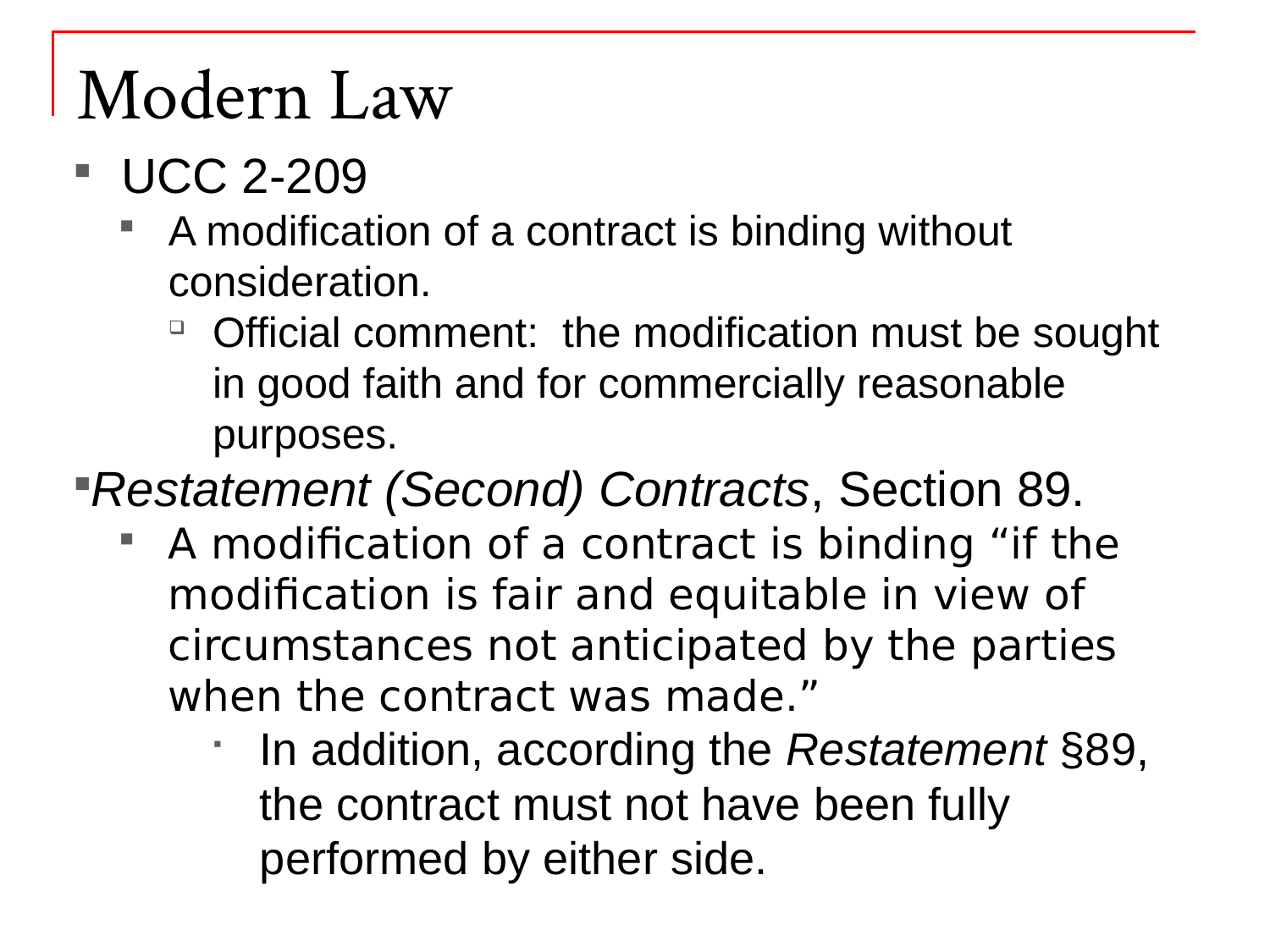

# Modern Law
UCC 2-209
A modification of a contract is binding without consideration.
Official comment:  the modification must be sought in good faith and for commercially reasonable purposes.
Restatement (Second) Contracts, Section 89.
A modification of a contract is binding “if the modification is fair and equitable in view of circumstances not anticipated by the parties when the contract was made.”
In addition, according the Restatement §89, the contract must not have been fully performed by either side.